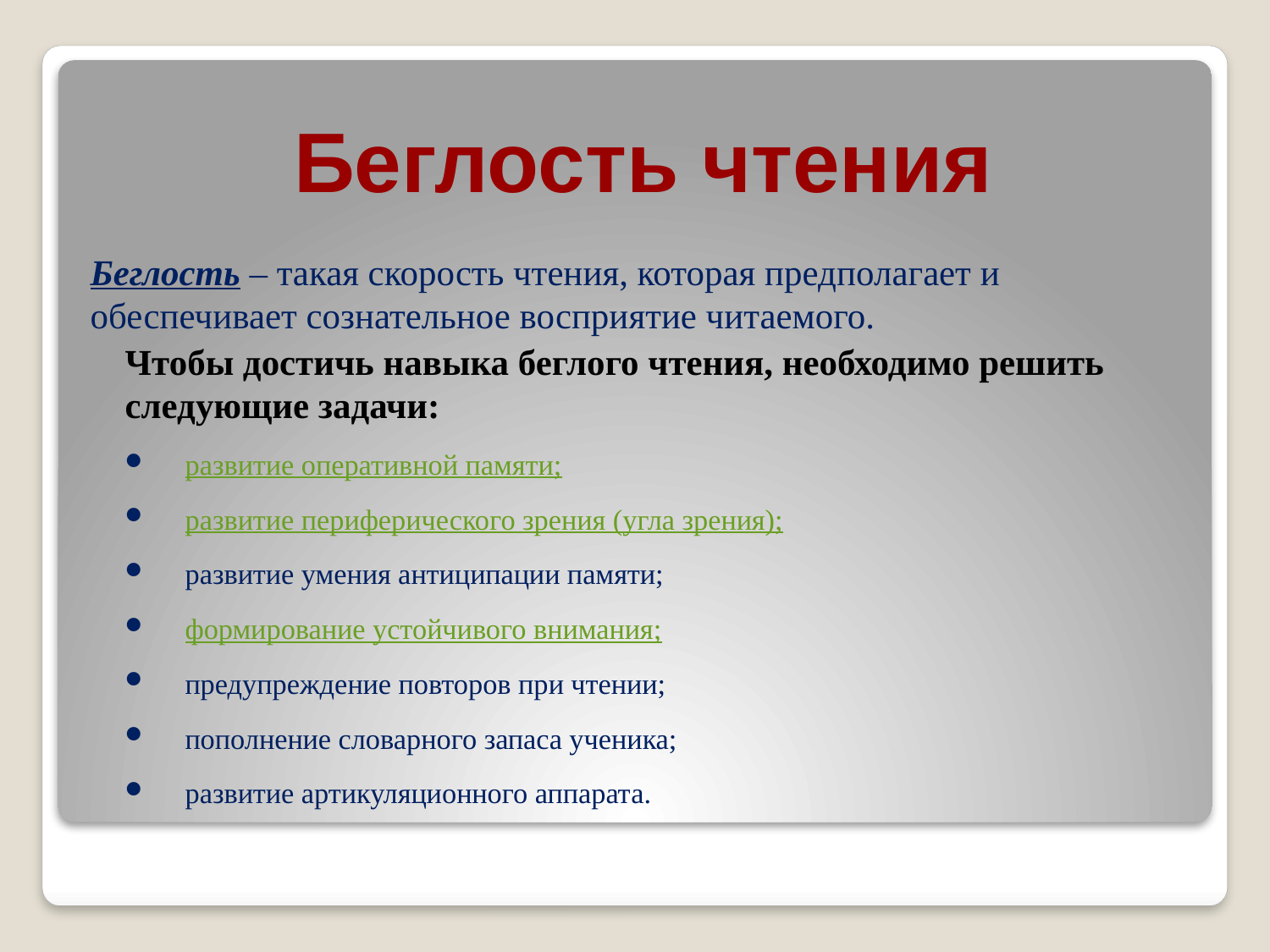

# Беглость чтения
Беглость – такая скорость чтения, которая предполагает и обеспечивает сознательное восприятие читаемого.
Чтобы достичь навыка беглого чтения, необходимо решить следующие задачи:
развитие оперативной памяти;
развитие периферического зрения (угла зрения);
развитие умения антиципации памяти;
формирование устойчивого внимания;
предупреждение повторов при чтении;
пополнение словарного запаса ученика;
развитие артикуляционного аппарата.